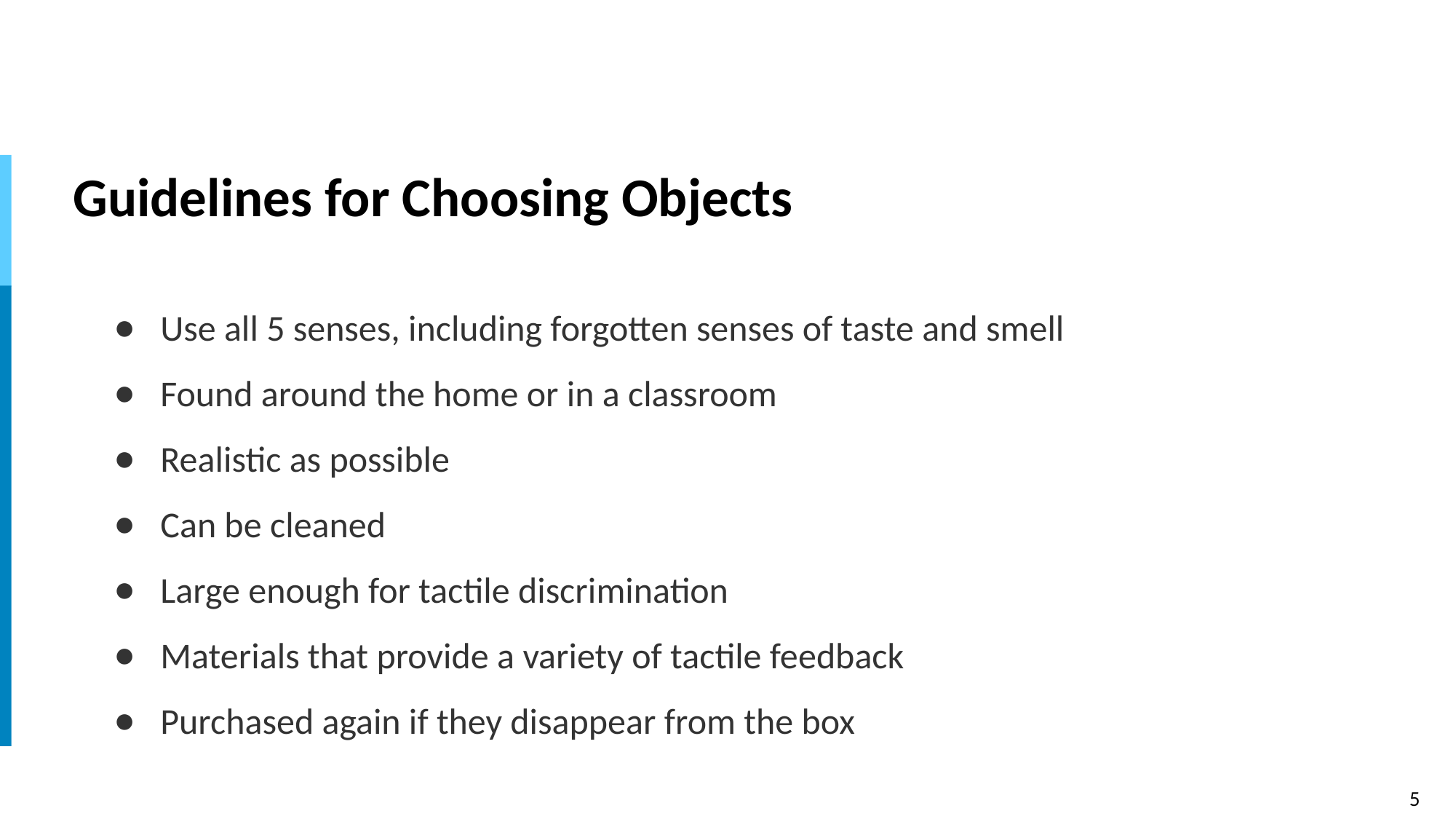

# Guidelines for Choosing Objects
Use all 5 senses, including forgotten senses of taste and smell
Found around the home or in a classroom
Realistic as possible
Can be cleaned
Large enough for tactile discrimination
Materials that provide a variety of tactile feedback
Purchased again if they disappear from the box